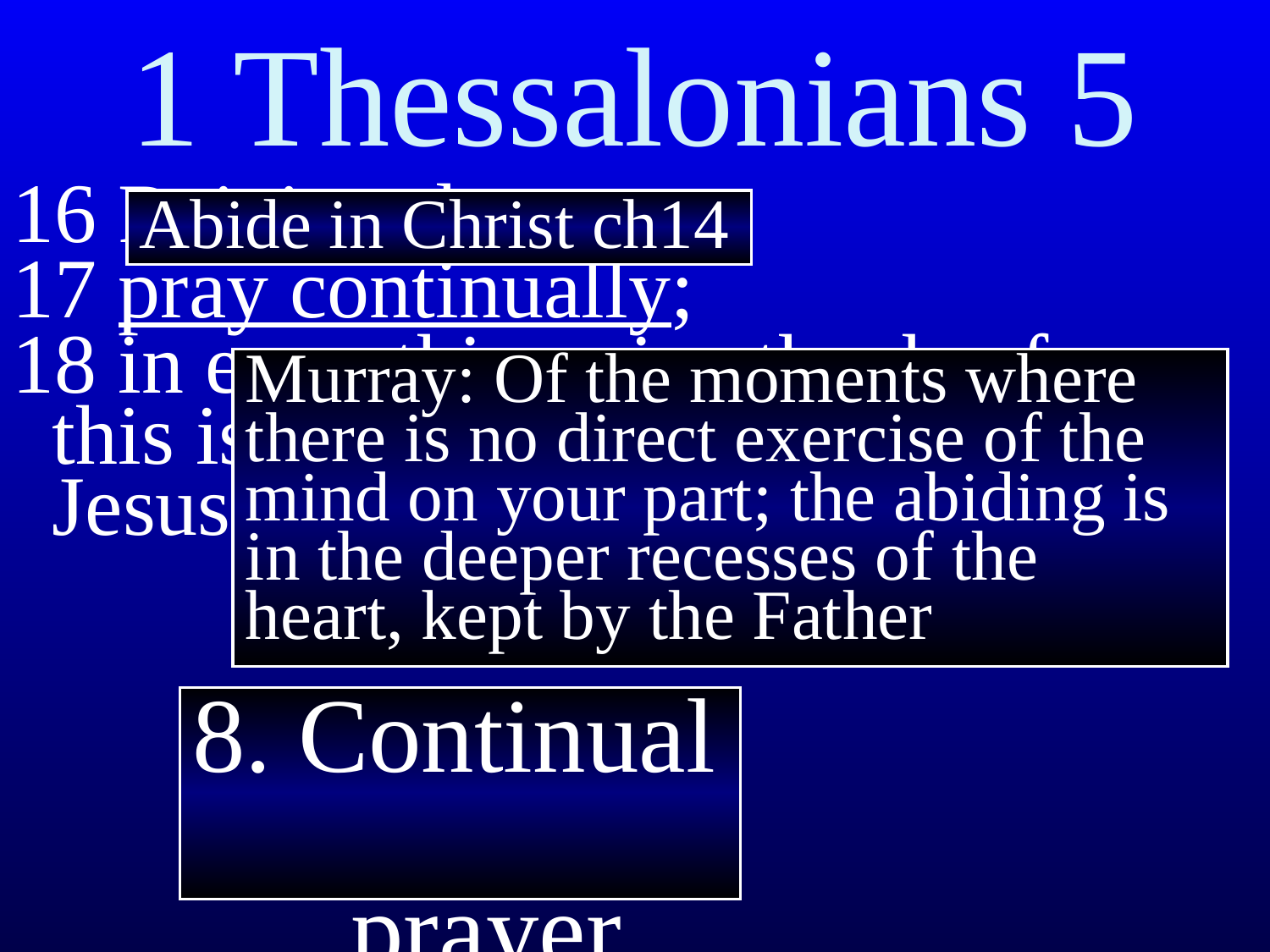

1 Thessalonians 5
16 Rejoice always;
17 pray continually;
18 in everything give thanks; for this is God’s will for you in Christ Jesus.
Abide in Christ ch14
Murray: Of the moments where there is no direct exercise of the mind on your part; the abiding is in the deeper recesses of the heart, kept by the Father
8. Continual
      prayer